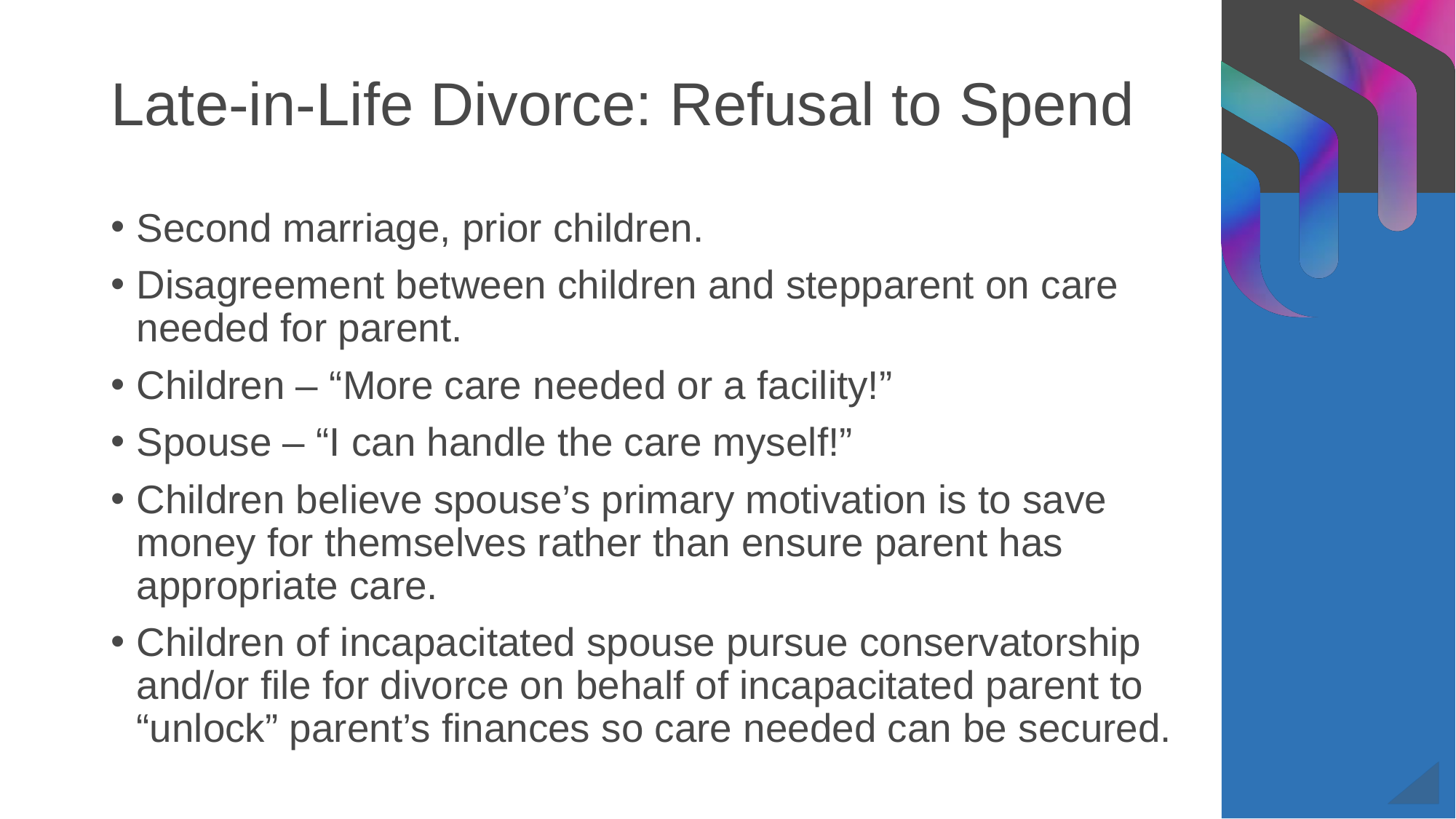

# Late-in-Life Divorce: Refusal to Spend
Second marriage, prior children.
Disagreement between children and stepparent on care needed for parent.
Children – “More care needed or a facility!”
Spouse – “I can handle the care myself!”
Children believe spouse’s primary motivation is to save money for themselves rather than ensure parent has appropriate care.
Children of incapacitated spouse pursue conservatorship and/or file for divorce on behalf of incapacitated parent to “unlock” parent’s finances so care needed can be secured.